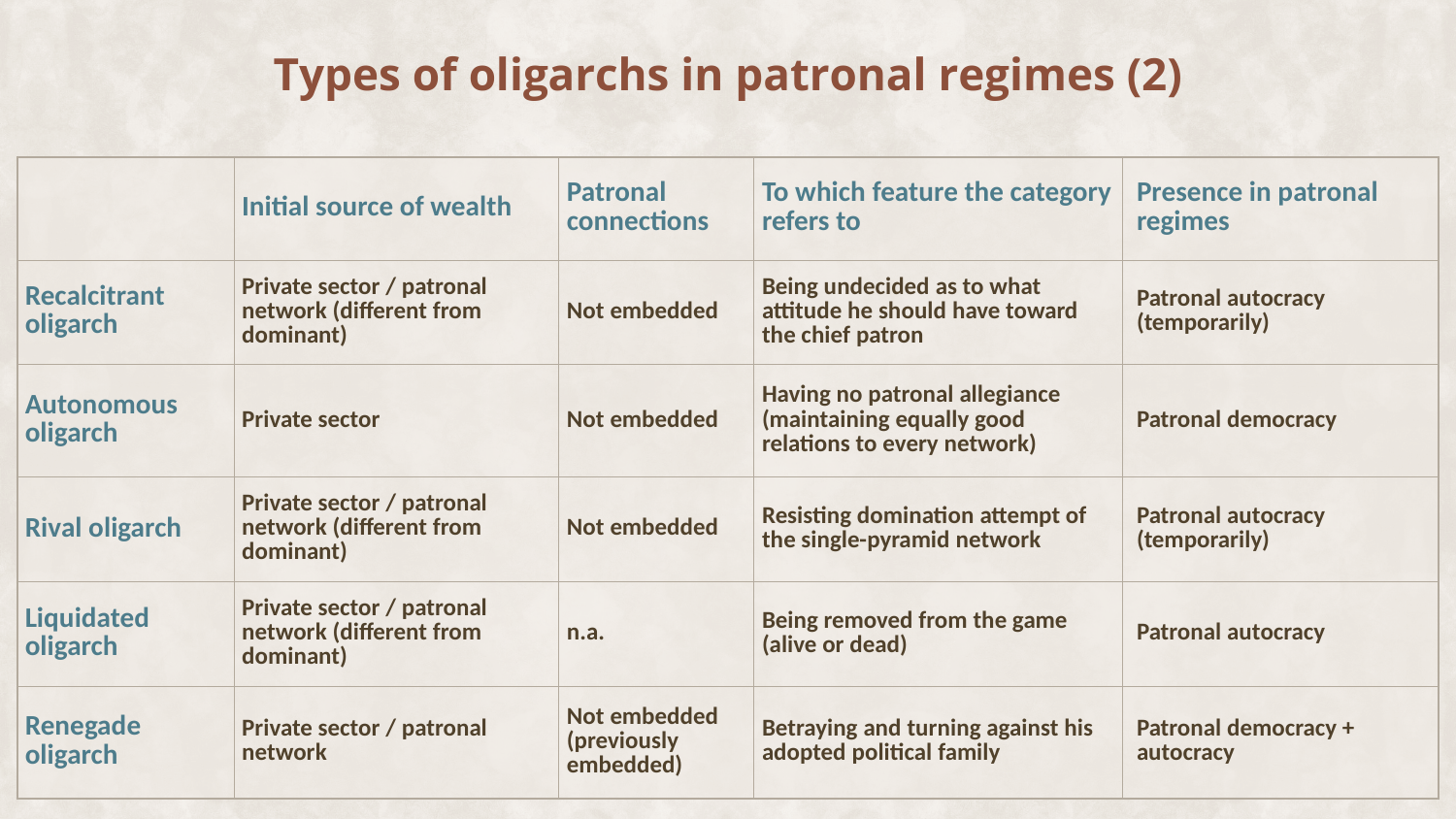

# Types of oligarchs in patronal regimes (2)
|  | Initial source of wealth | Patronal connections | To which feature the category refers to | Presence in patronal regimes |
| --- | --- | --- | --- | --- |
| Recalcitrant oligarch | Private sector / patronal network (different from dominant) | Not embedded | Being undecided as to what attitude he should have toward the chief patron | Patronal autocracy (temporarily) |
| Autonomous oligarch | Private sector | Not embedded | Having no patronal allegiance (maintaining equally good relations to every network) | Patronal democracy |
| Rival oligarch | Private sector / patronal network (different from dominant) | Not embedded | Resisting domination attempt of the single-pyramid network | Patronal autocracy (temporarily) |
| Liquidated oligarch | Private sector / patronal network (different from dominant) | n.a. | Being removed from the game (alive or dead) | Patronal autocracy |
| Renegade oligarch | Private sector / patronal network | Not embedded (previously embedded) | Betraying and turning against his adopted political family | Patronal democracy + autocracy |